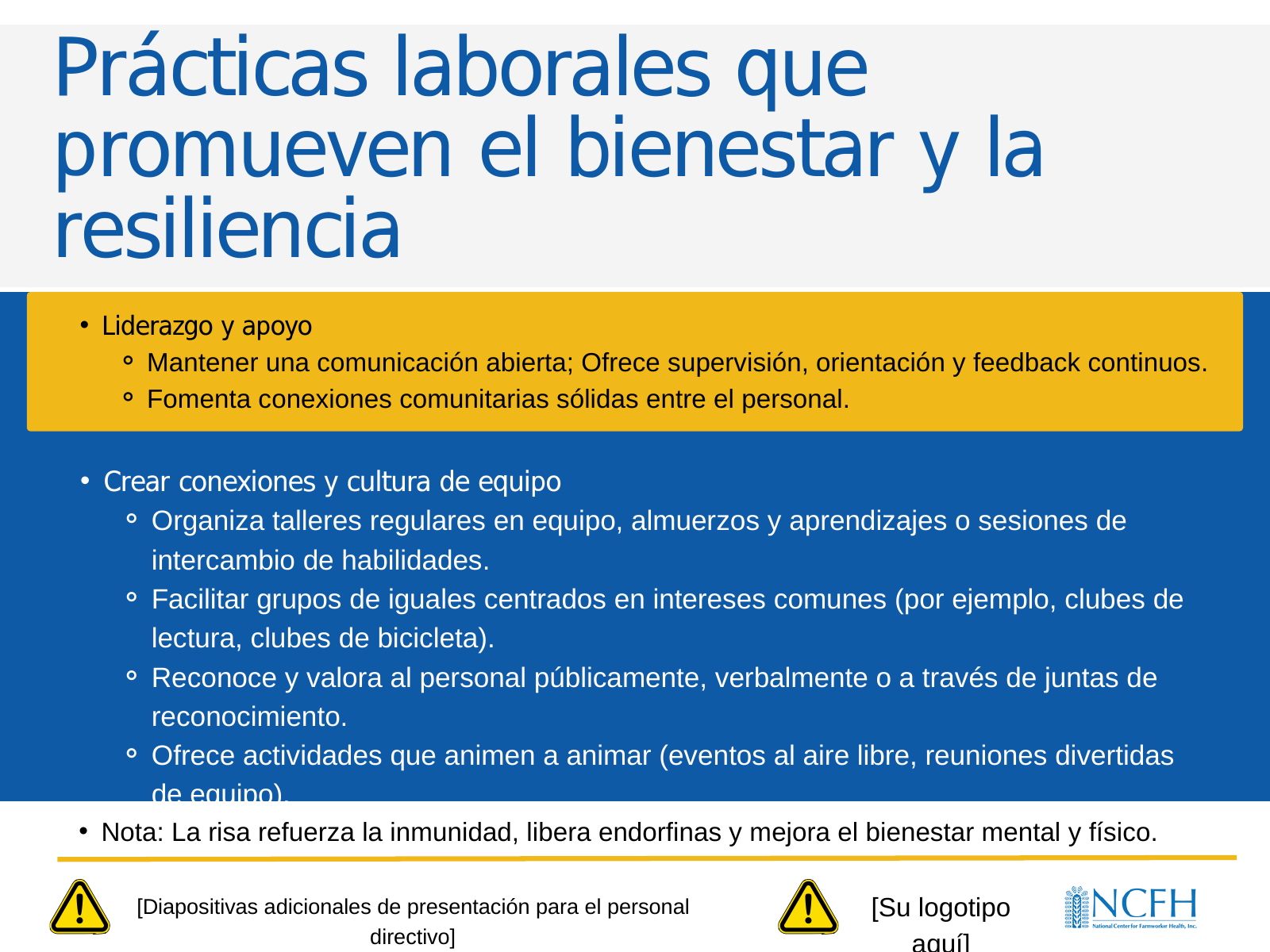

Prácticas laborales que promueven el bienestar y la resiliencia

Liderazgo y apoyo​
Mantener una comunicación abierta; Ofrece supervisión, orientación y feedback continuos.​
Fomenta conexiones comunitarias sólidas entre el personal.

Crear conexiones y cultura de equipo​
Organiza talleres regulares en equipo, almuerzos y aprendizajes o sesiones de intercambio de habilidades.​
Facilitar grupos de iguales centrados en intereses comunes (por ejemplo, clubes de lectura, clubes de bicicleta).​
Reconoce y valora al personal públicamente, verbalmente o a través de juntas de reconocimiento.​
Ofrece actividades que animen a animar (eventos al aire libre, reuniones divertidas de equipo).​
Nota: La risa refuerza la inmunidad, libera endorfinas y mejora el bienestar mental y físico.

[Su logotipo aquí]
[Diapositivas adicionales de presentación para el personal directivo]